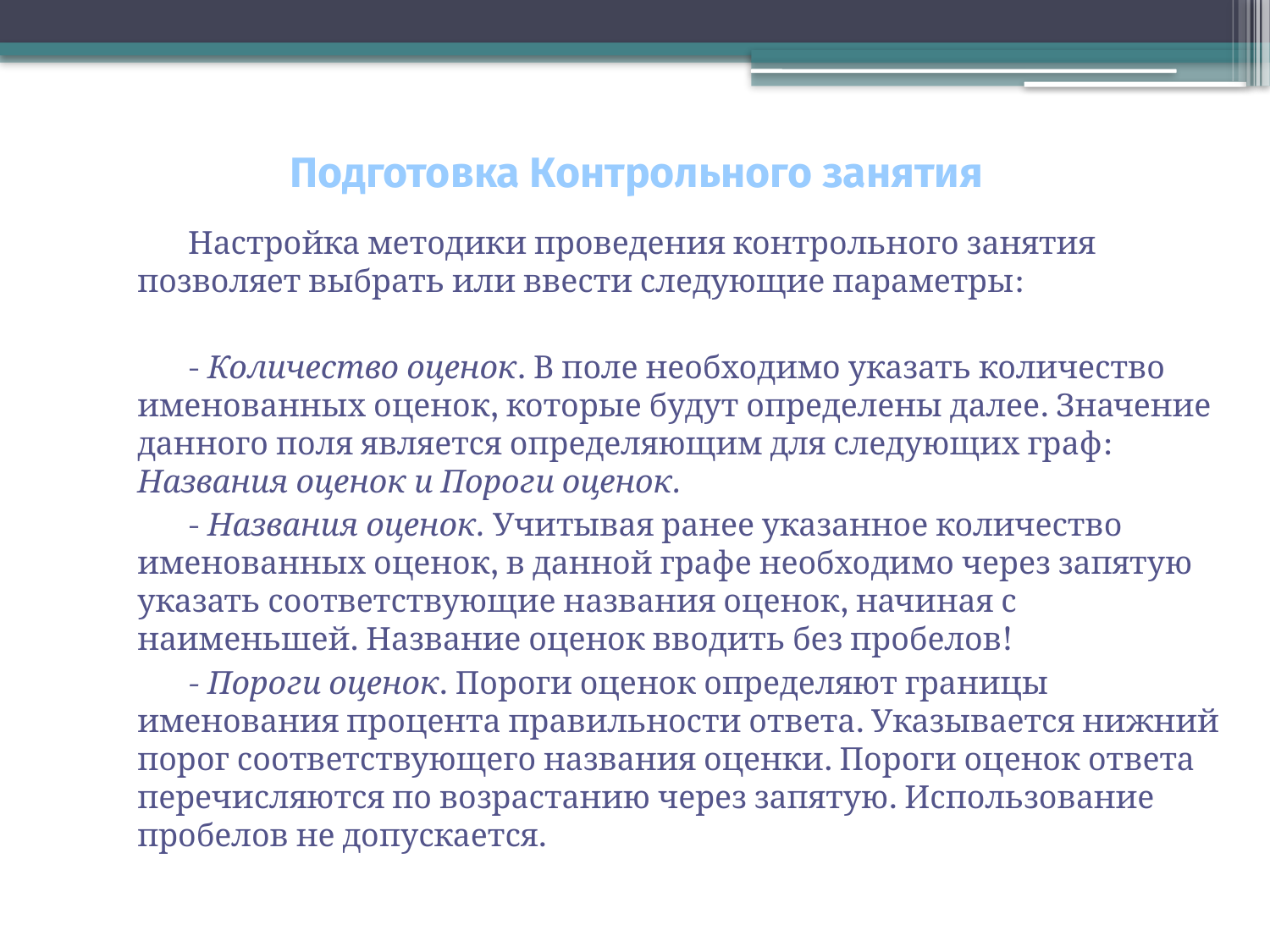

# Подготовка Контрольного занятия
Настройка методики проведения контрольного занятия позволяет выбрать или ввести следующие параметры:

- Количество оценок. В поле необходимо указать количество именованных оценок, которые будут определены далее. Значение данного поля является определяющим для следующих граф: Названия оценок и Пороги оценок.
- Названия оценок. Учитывая ранее указанное количество именованных оценок, в данной графе необходимо через запятую указать соответствующие названия оценок, начиная с наименьшей. Название оценок вводить без пробелов!
- Пороги оценок. Пороги оценок определяют границы именования процента правильности ответа. Указывается нижний порог соответствующего названия оценки. Пороги оценок ответа перечисляются по возрастанию через запятую. Использование пробелов не допускается.